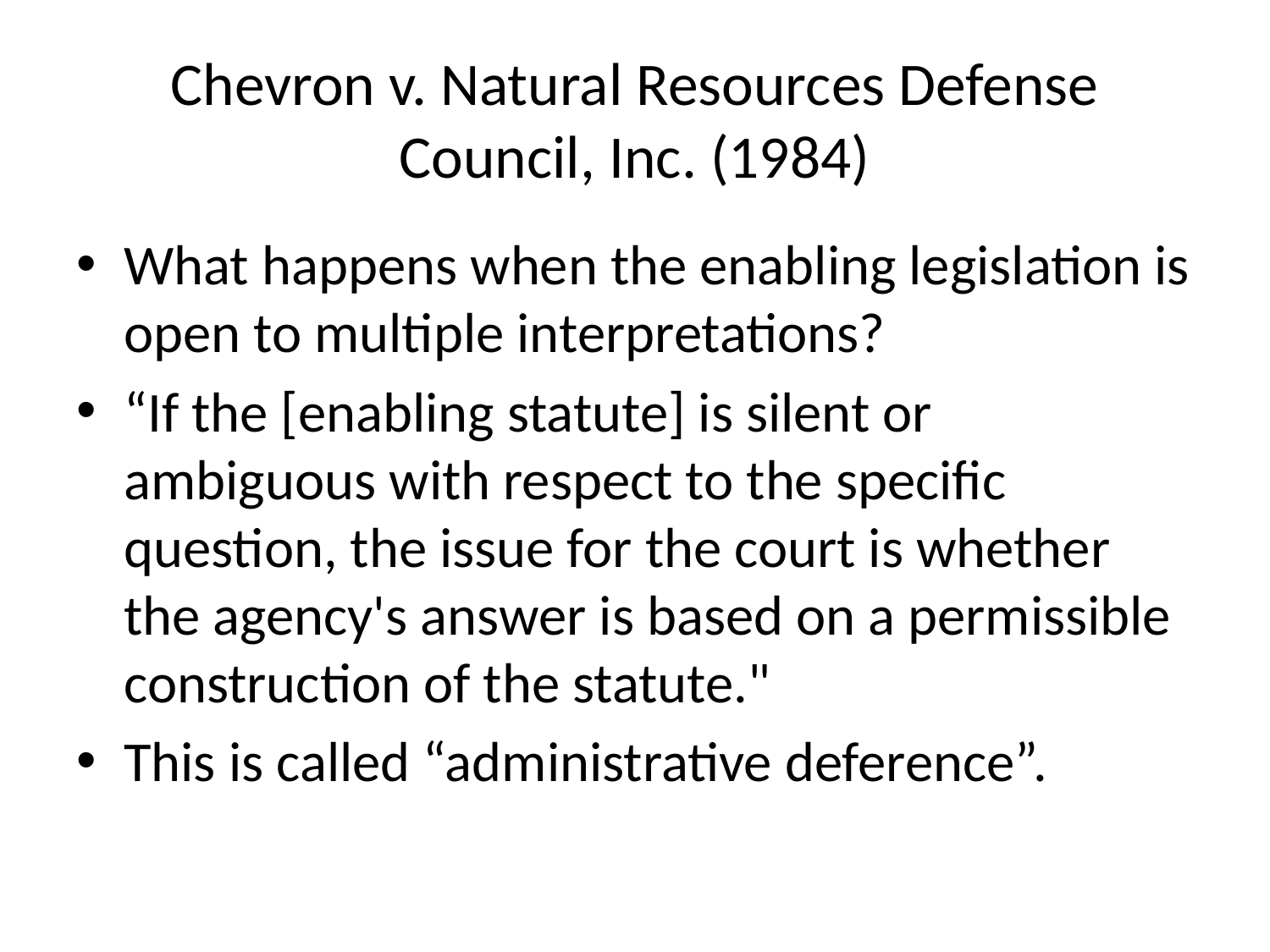

# Chevron v. Natural Resources Defense Council, Inc. (1984)
What happens when the enabling legislation is open to multiple interpretations?
“If the [enabling statute] is silent or ambiguous with respect to the specific question, the issue for the court is whether the agency's answer is based on a permissible construction of the statute."
This is called “administrative deference”.